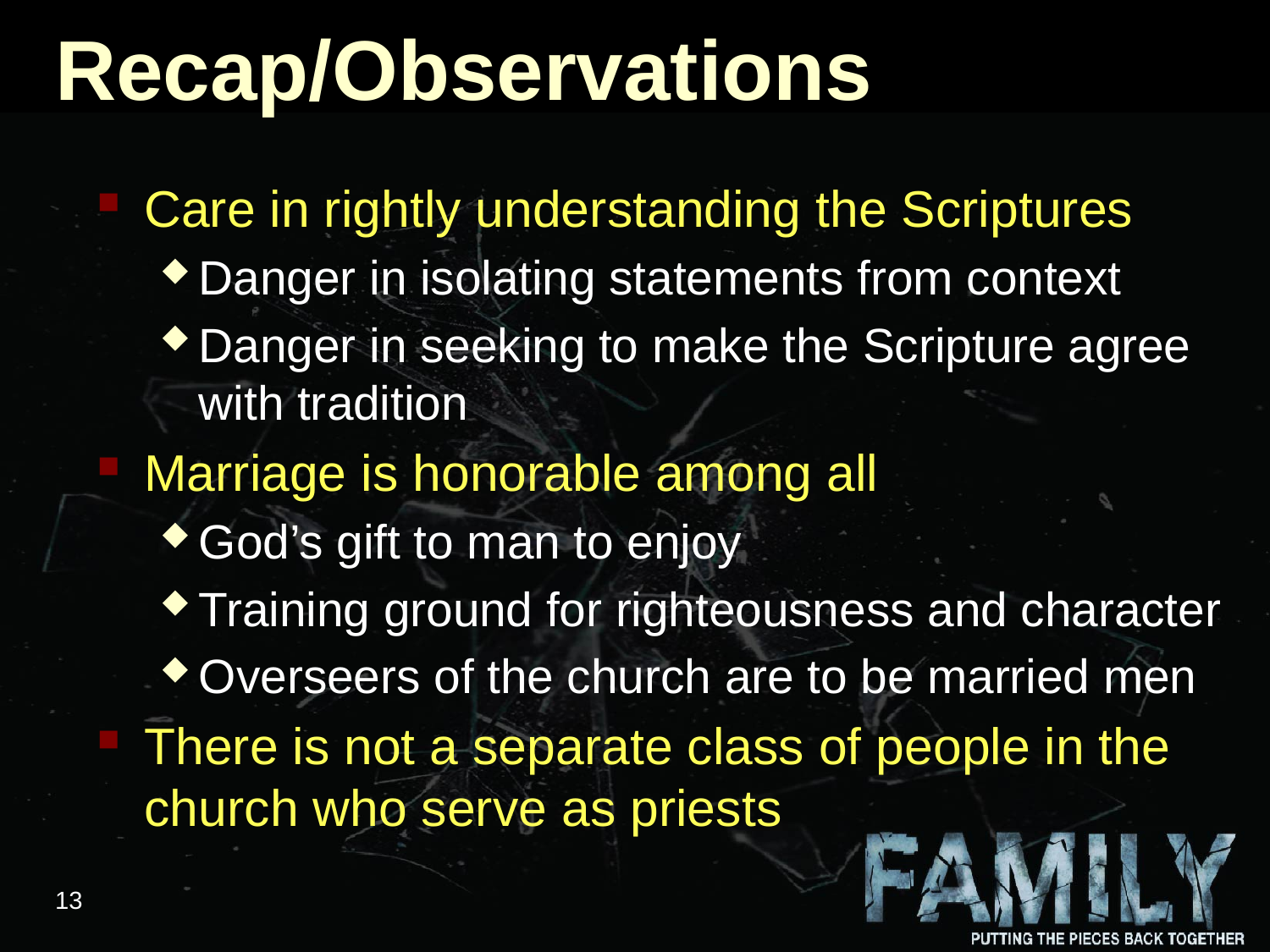

# Recap/Observations
Care in rightly understanding the Scriptures
Danger in isolating statements from context
Danger in seeking to make the Scripture agree with tradition
Marriage is honorable among all
God’s gift to man to enjoy
Training ground for righteousness and character
Overseers of the church are to be married men
There is not a separate class of people in the church who serve as priests

13